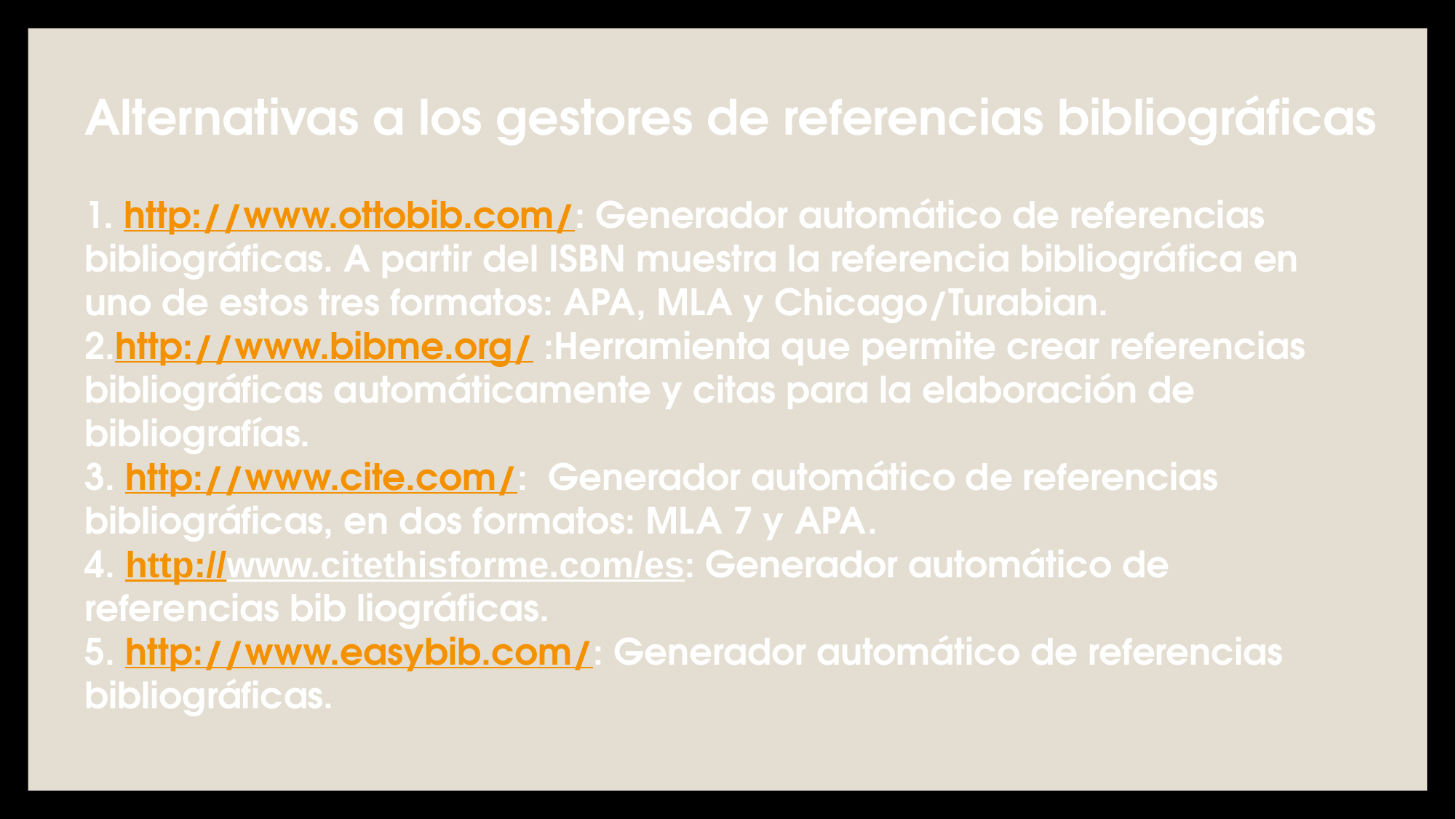

Alternativas a los gestores de referencias bibliográficas
1. http://www.ottobib.com/: Generador automático de referencias bibliográficas. A partir del ISBN muestra la referencia bibliográfica en uno de estos tres formatos: APA, MLA y Chicago/Turabian.
2.http://www.bibme.org/ :Herramienta que permite crear referencias bibliográficas automáticamente y citas para la elaboración de bibliografías.
3. http://www.cite.com/:  Generador automático de referencias bibliográficas, en dos formatos: MLA 7 y APA.
4. http://www.citethisforme.com/es: Generador automático de referencias bib liográficas.
5. http://www.easybib.com/: Generador automático de referencias bibliográficas.

#